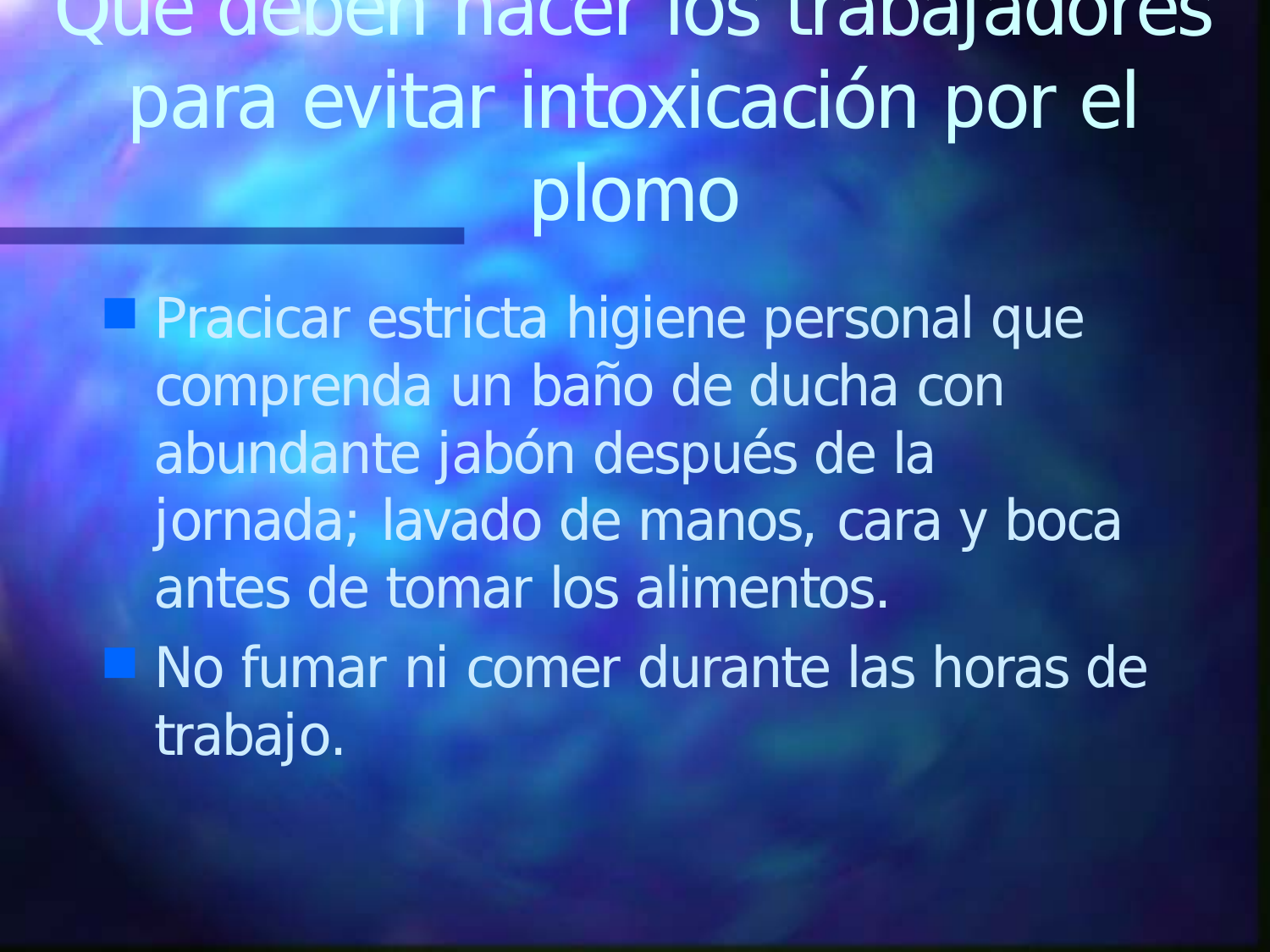

# Que deben hacer los trabajadores para evitar intoxicación por el plomo
Pracicar estricta higiene personal que comprenda un baño de ducha con abundante jabón después de la jornada; lavado de manos, cara y boca antes de tomar los alimentos.
No fumar ni comer durante las horas de trabajo.